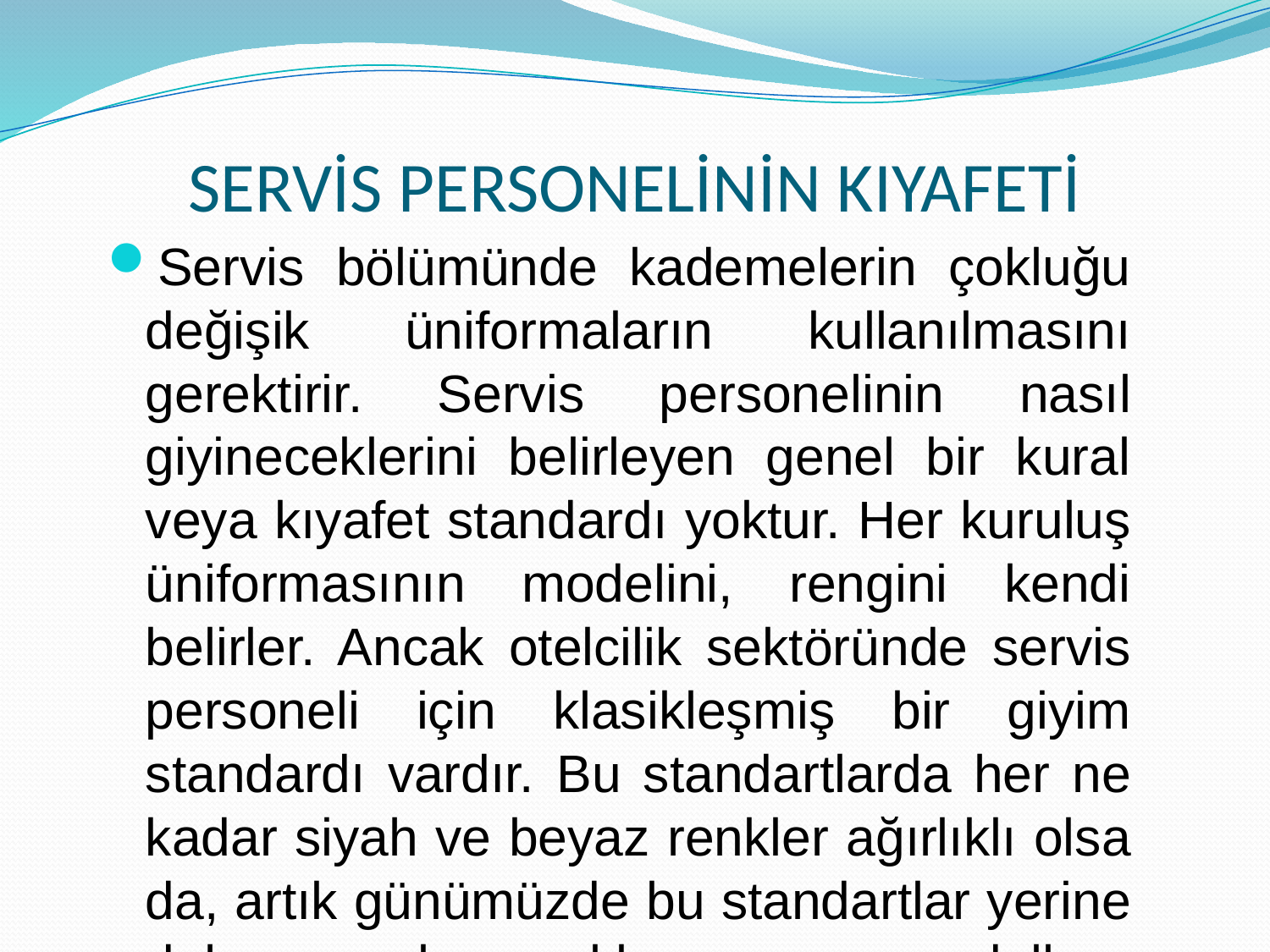

# SERVİS PERSONELİNİN KIYAFETİ
Servis bölümünde kademelerin çokluğu değişik üniformaların kullanılmasını gerektirir. Servis personelinin nasıl giyineceklerini belirleyen genel bir kural veya kıyafet standardı yoktur. Her kuruluş üniformasının modelini, rengini kendi belirler. Ancak otelcilik sektöründe servis personeli için klasikleşmiş bir giyim standardı vardır. Bu standartlarda her ne kadar siyah ve beyaz renkler ağırlıklı olsa da, artık günümüzde bu standartlar yerine daha canlı renklere ve modellere bırakmıştır.